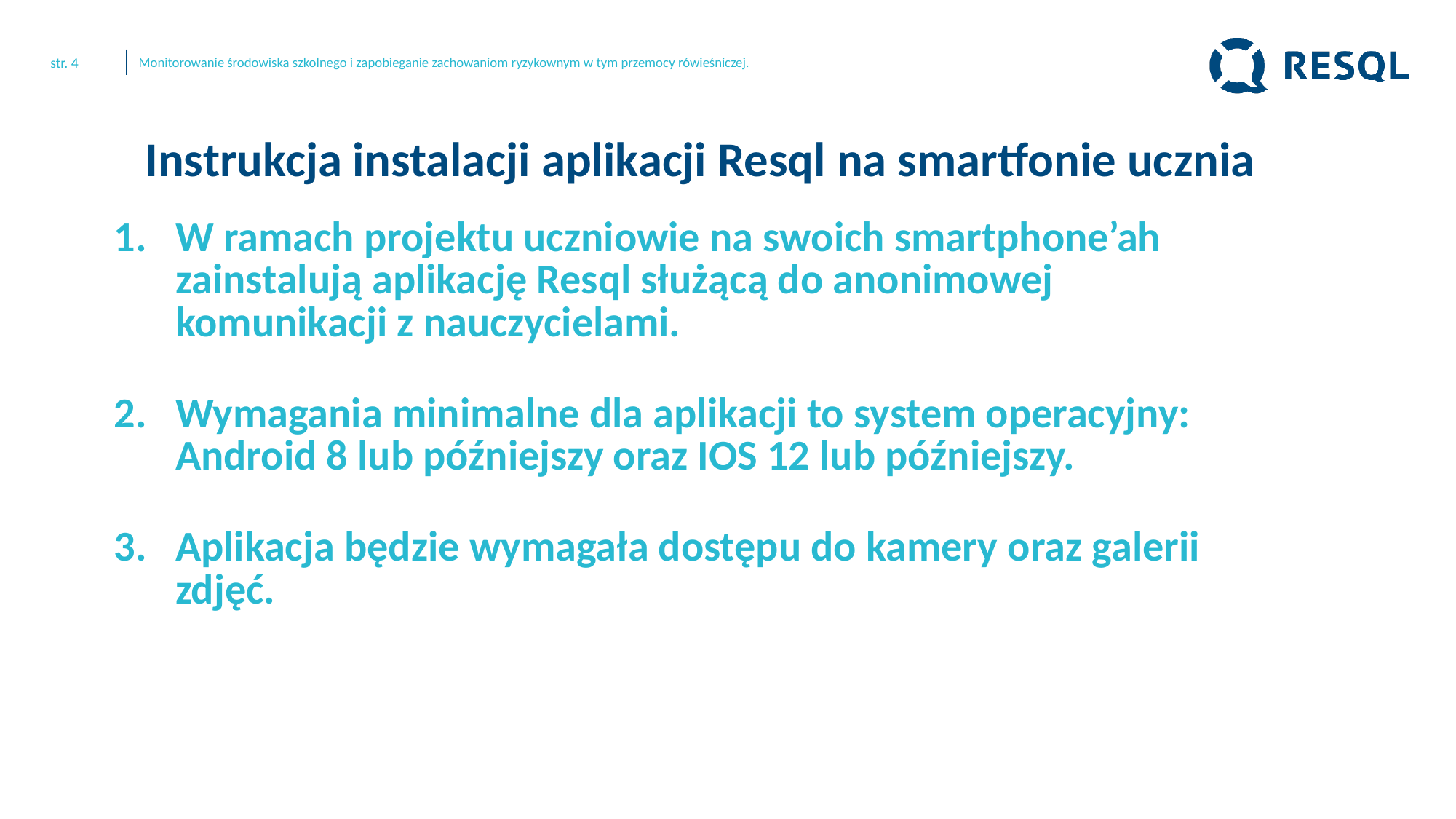

str. 4
Monitorowanie środowiska szkolnego i zapobieganie zachowaniom ryzykownym w tym przemocy rówieśniczej.
# Instrukcja instalacji aplikacji Resql na smartfonie ucznia
W ramach projektu uczniowie na swoich smartphone’ah zainstalują aplikację Resql służącą do anonimowej komunikacji z nauczycielami.
Wymagania minimalne dla aplikacji to system operacyjny: Android 8 lub późniejszy oraz IOS 12 lub późniejszy.
Aplikacja będzie wymagała dostępu do kamery oraz galerii zdjęć.